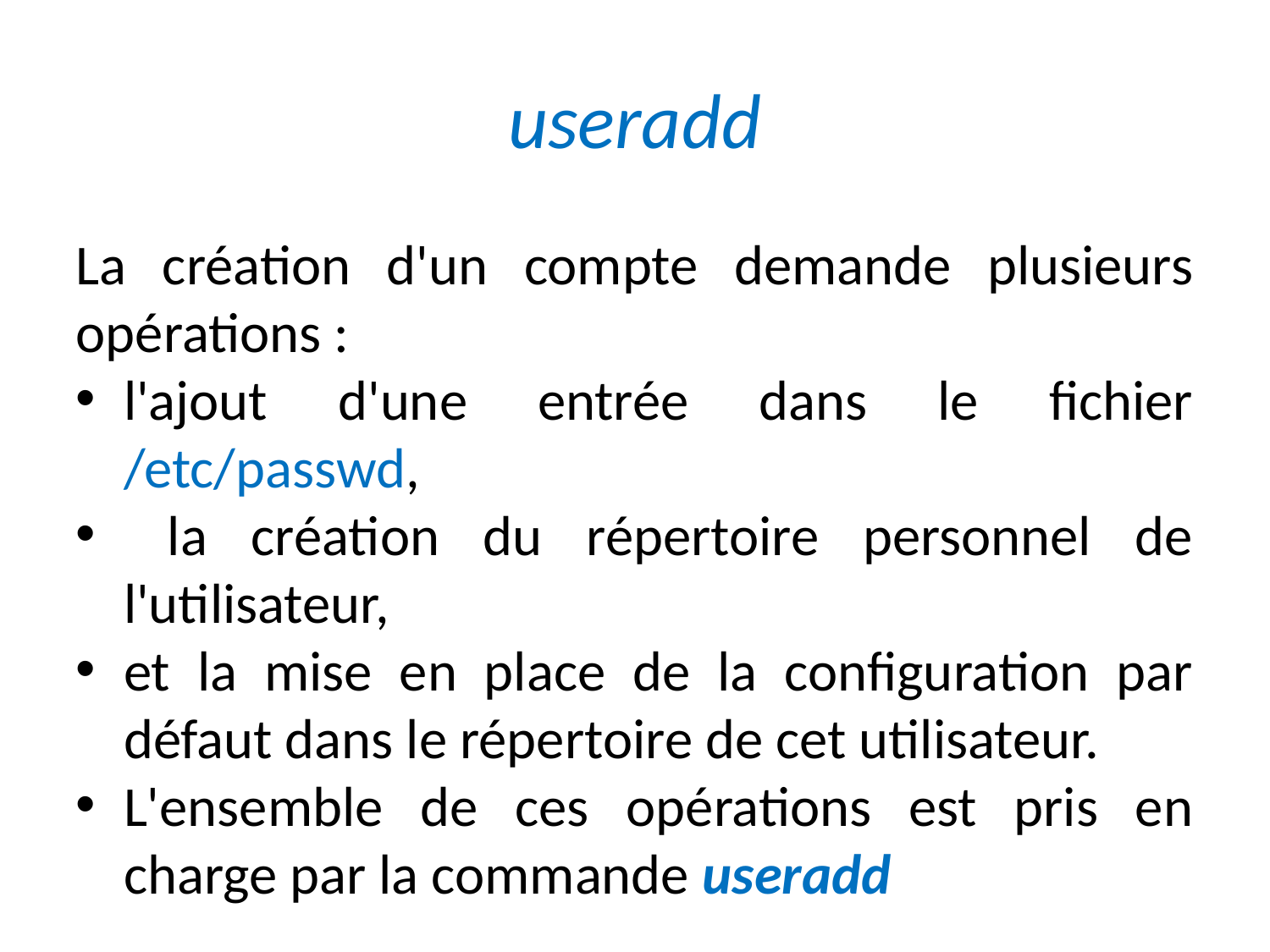

useradd
La création d'un compte demande plusieurs opérations :
l'ajout d'une entrée dans le fichier /etc/passwd,
 la création du répertoire personnel de l'utilisateur,
et la mise en place de la configuration par défaut dans le répertoire de cet utilisateur.
L'ensemble de ces opérations est pris en charge par la commande useradd